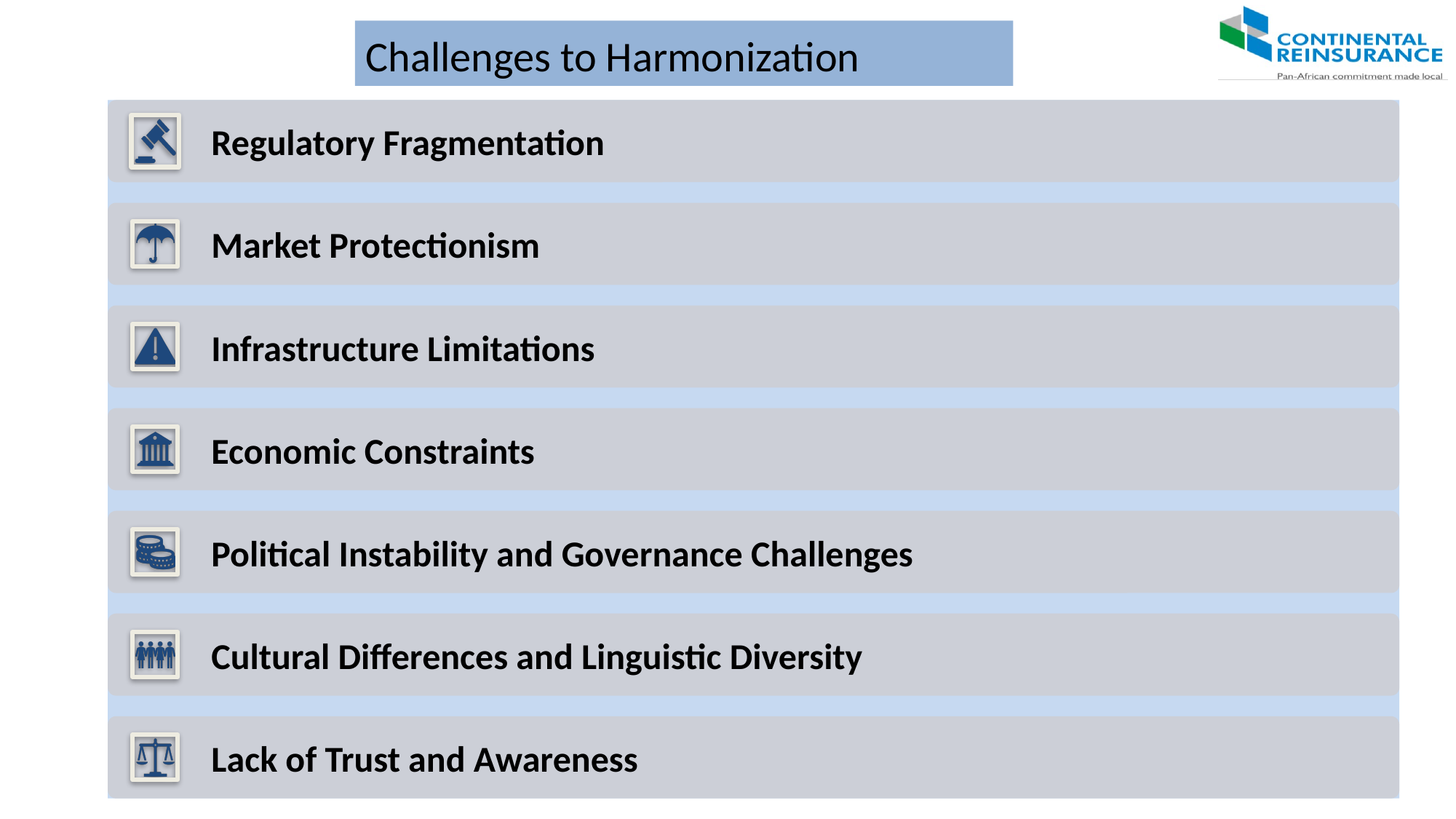

Challenges to Harmonization
Regulatory Fragmentation
Market Protectionism
Infrastructure Limitations
Economic Constraints
Political Instability and Governance Challenges
Cultural Differences and Linguistic Diversity
Lack of Trust and Awareness